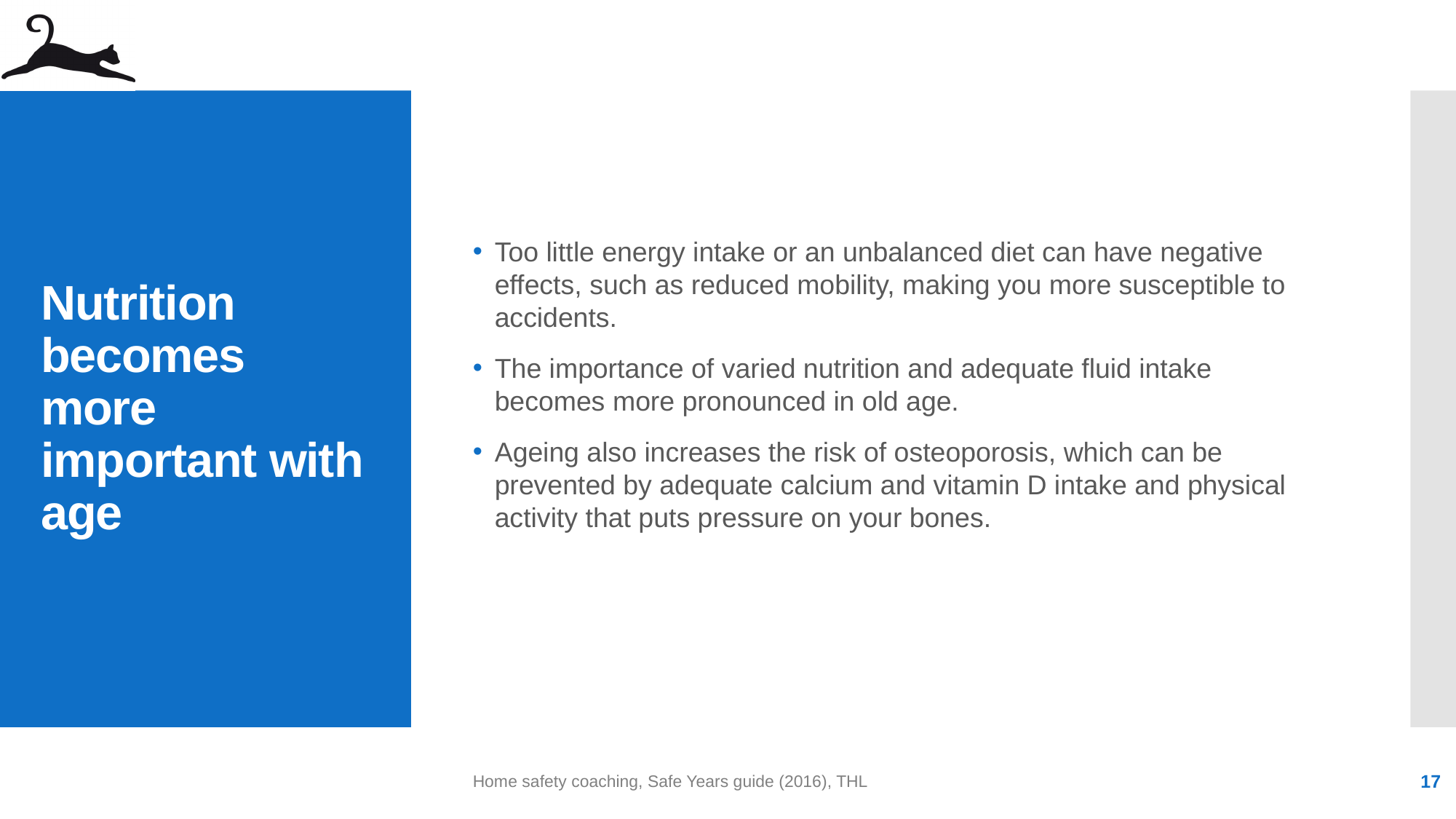

Too little energy intake or an unbalanced diet can have negative effects, such as reduced mobility, making you more susceptible to accidents.
The importance of varied nutrition and adequate fluid intake becomes more pronounced in old age.
Ageing also increases the risk of osteoporosis, which can be prevented by adequate calcium and vitamin D intake and physical activity that puts pressure on your bones.

# Nutrition becomes more important with age
Home safety coaching, Safe Years guide (2016), THL
17